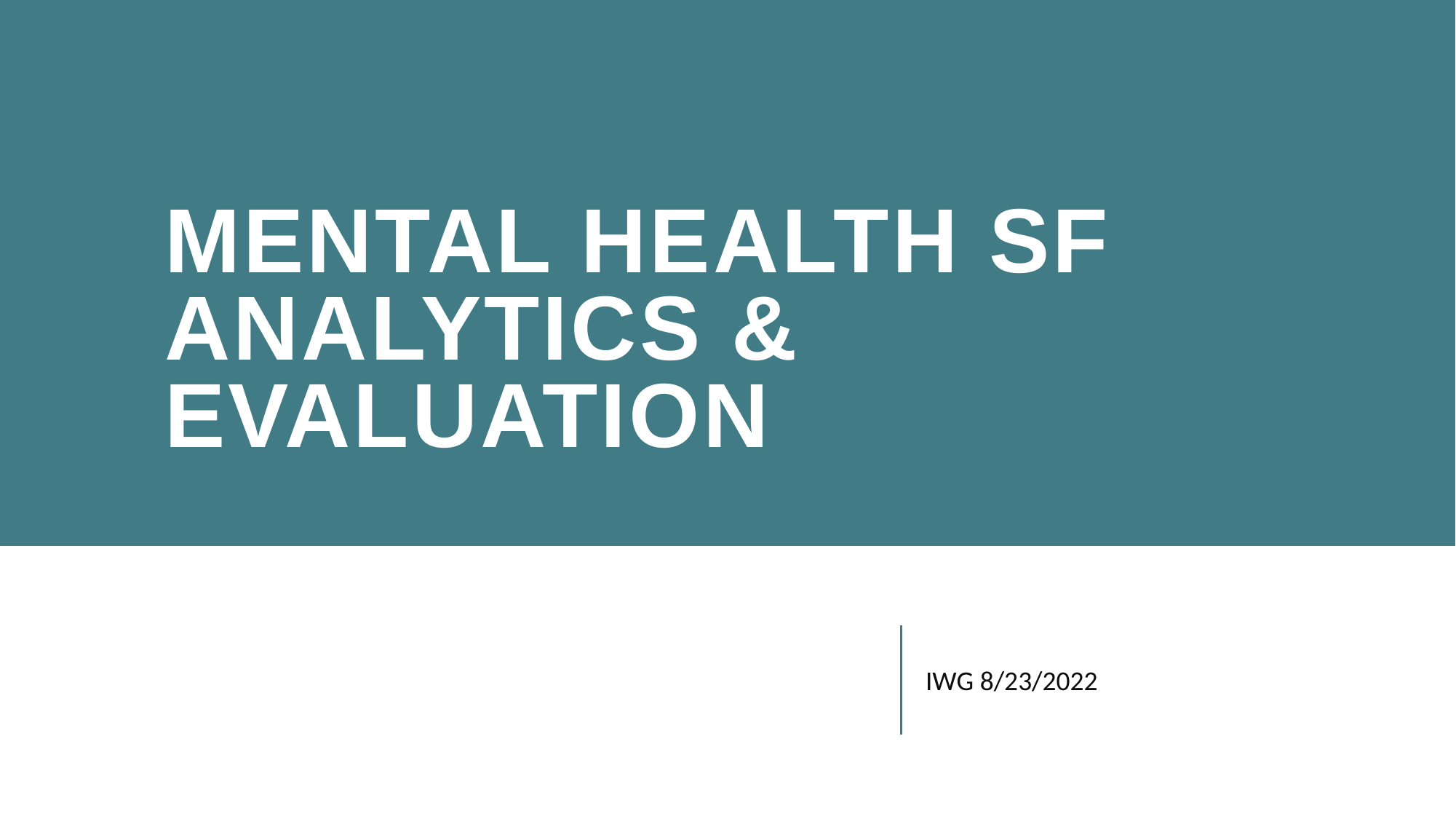

# MENTAL HEALTH SF Analytics & evaluation
IWG 8/23/2022